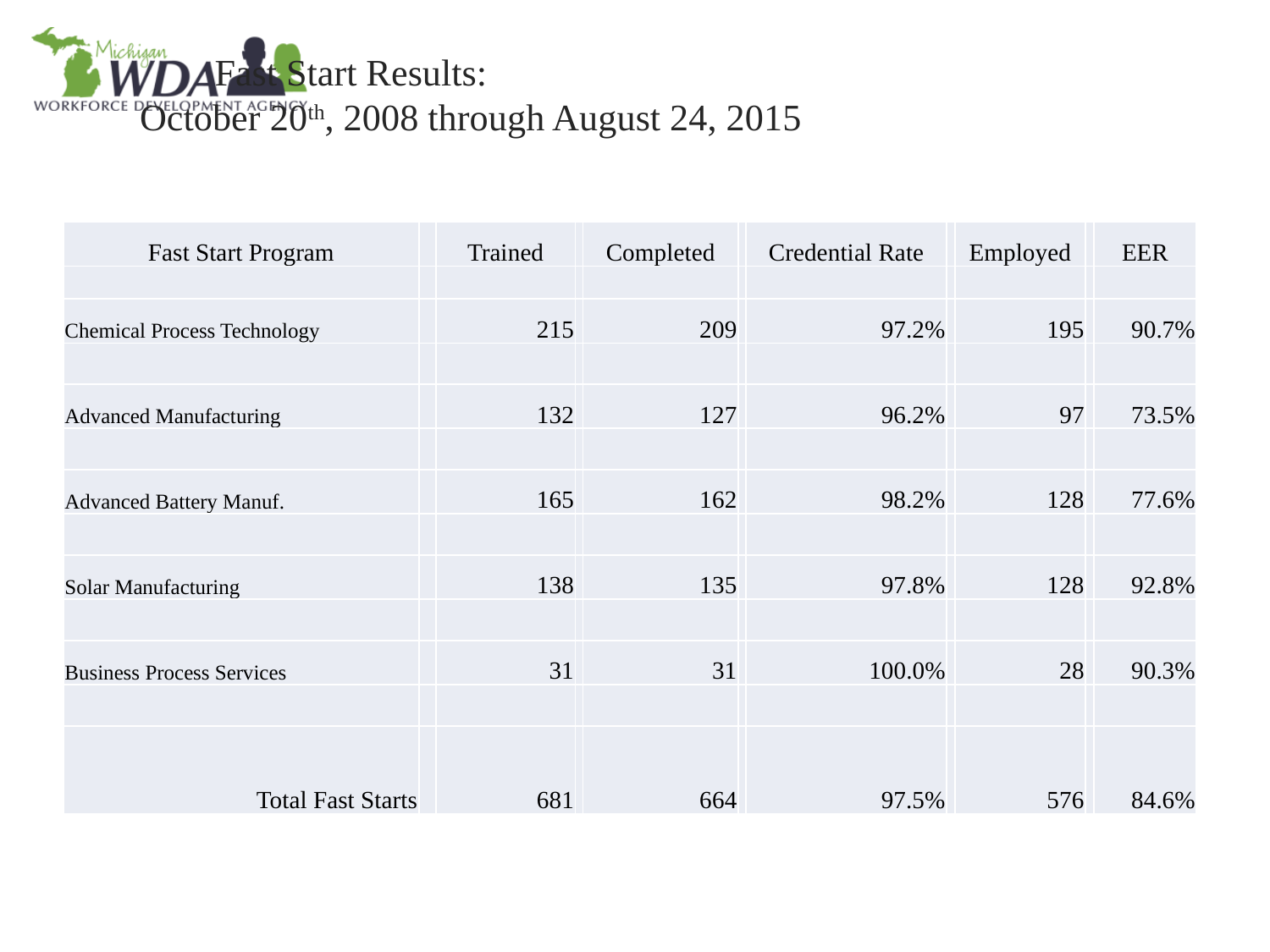

# Fast Start Results: October 20th, 2008 through August 24, 2015
| Fast Start Program |  | Trained |  | Completed |  | Credential Rate |  | Employed |  | EER |
| --- | --- | --- | --- | --- | --- | --- | --- | --- | --- | --- |
|  |  |  |  |  |  |  |  |  |  |  |
| Chemical Process Technology |  | 215 |  | 209 |  | 97.2% |  | 195 |  | 90.7% |
|  |  |  |  |  |  |  |  |  |  |  |
| Advanced Manufacturing |  | 132 |  | 127 |  | 96.2% |  | 97 |  | 73.5% |
|  |  |  |  |  |  |  |  |  |  |  |
| Advanced Battery Manuf. |  | 165 |  | 162 |  | 98.2% |  | 128 |  | 77.6% |
|  |  |  |  |  |  |  |  |  |  |  |
| Solar Manufacturing |  | 138 |  | 135 |  | 97.8% |  | 128 |  | 92.8% |
|  |  |  |  |  |  |  |  |  |  |  |
| Business Process Services |  | 31 |  | 31 |  | 100.0% |  | 28 |  | 90.3% |
|  |  |  |  |  |  |  |  |  |  |  |
| Total Fast Starts |  | 681 |  | 664 |  | 97.5% |  | 576 |  | 84.6% |